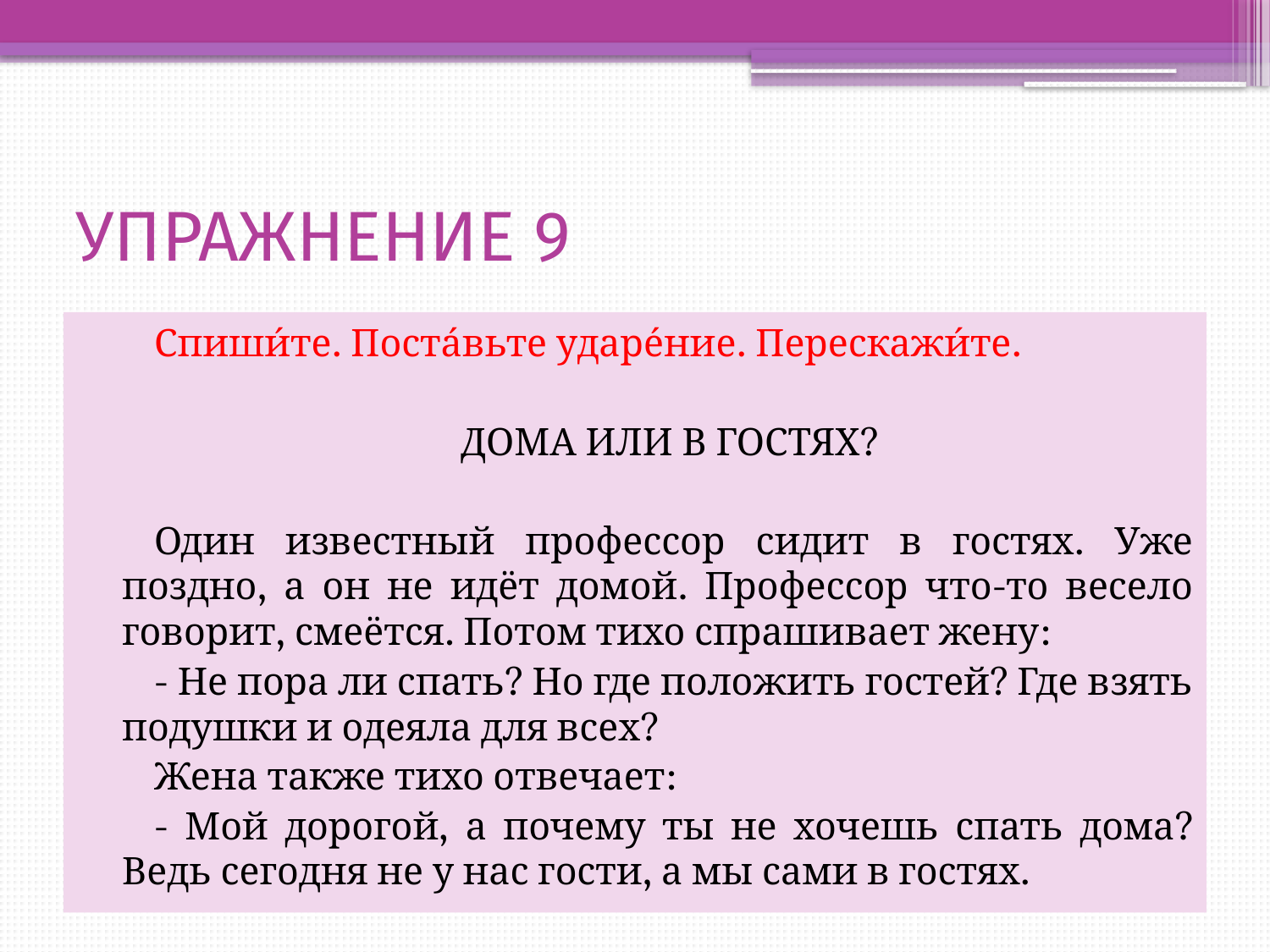

# УПРАЖНЕНИЕ 9
Спиши́те. Поста́вьте ударе́ние. Перескажи́те.

ДОМА ИЛИ В ГОСТЯХ?

Один известный профессор сидит в гостях. Уже поздно, а он не идёт домой. Профессор что-то весело говорит, смеётся. Потом тихо спрашивает жену:
- Не пора ли спать? Но где положить гостей? Где взять подушки и одеяла для всех?
Жена также тихо отвечает:
- Мой дорогой, а почему ты не хочешь спать дома? Ведь сегодня не у нас гости, а мы сами в гостях.